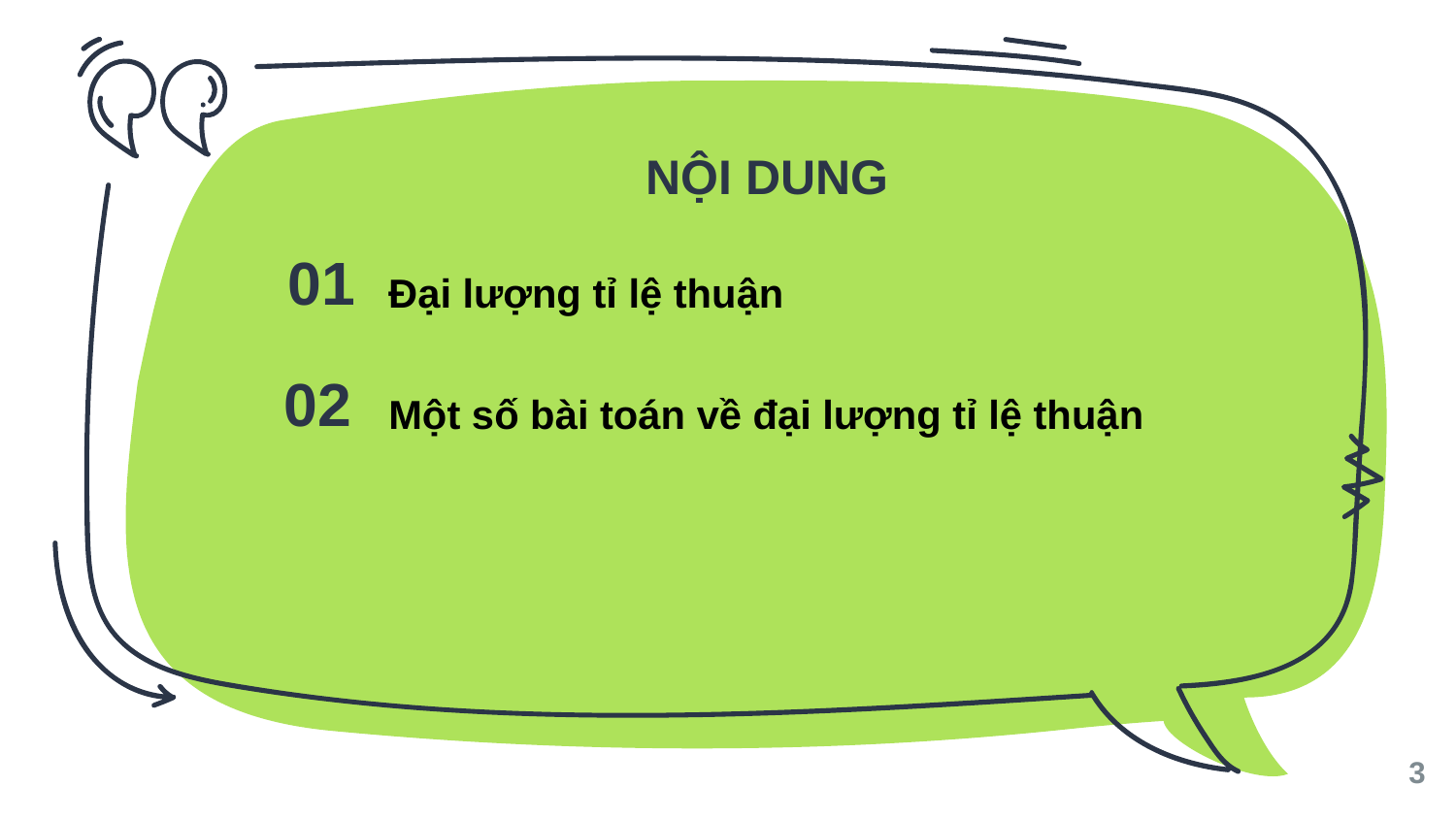

NỘI DUNG
Đại lượng tỉ lệ thuận
01
Một số bài toán về đại lượng tỉ lệ thuận
02
3